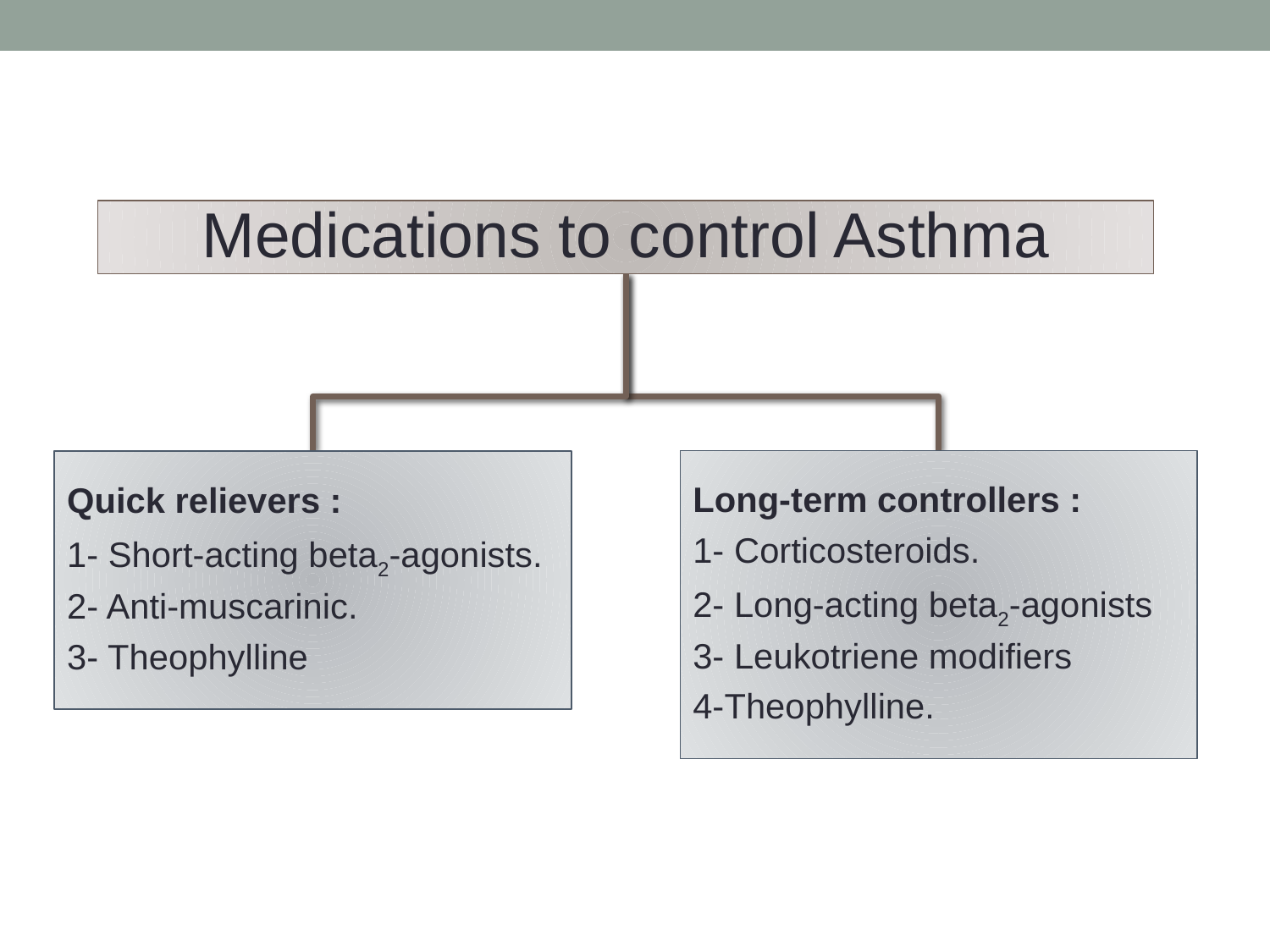

Medications to control Asthma
Quick relievers :
1- Short-acting beta2-agonists.
2- Anti-muscarinic.
3- Theophylline
Long-term controllers :
1- Corticosteroids.
2- Long-acting beta2-agonists
3- Leukotriene modifiers
4-Theophylline.